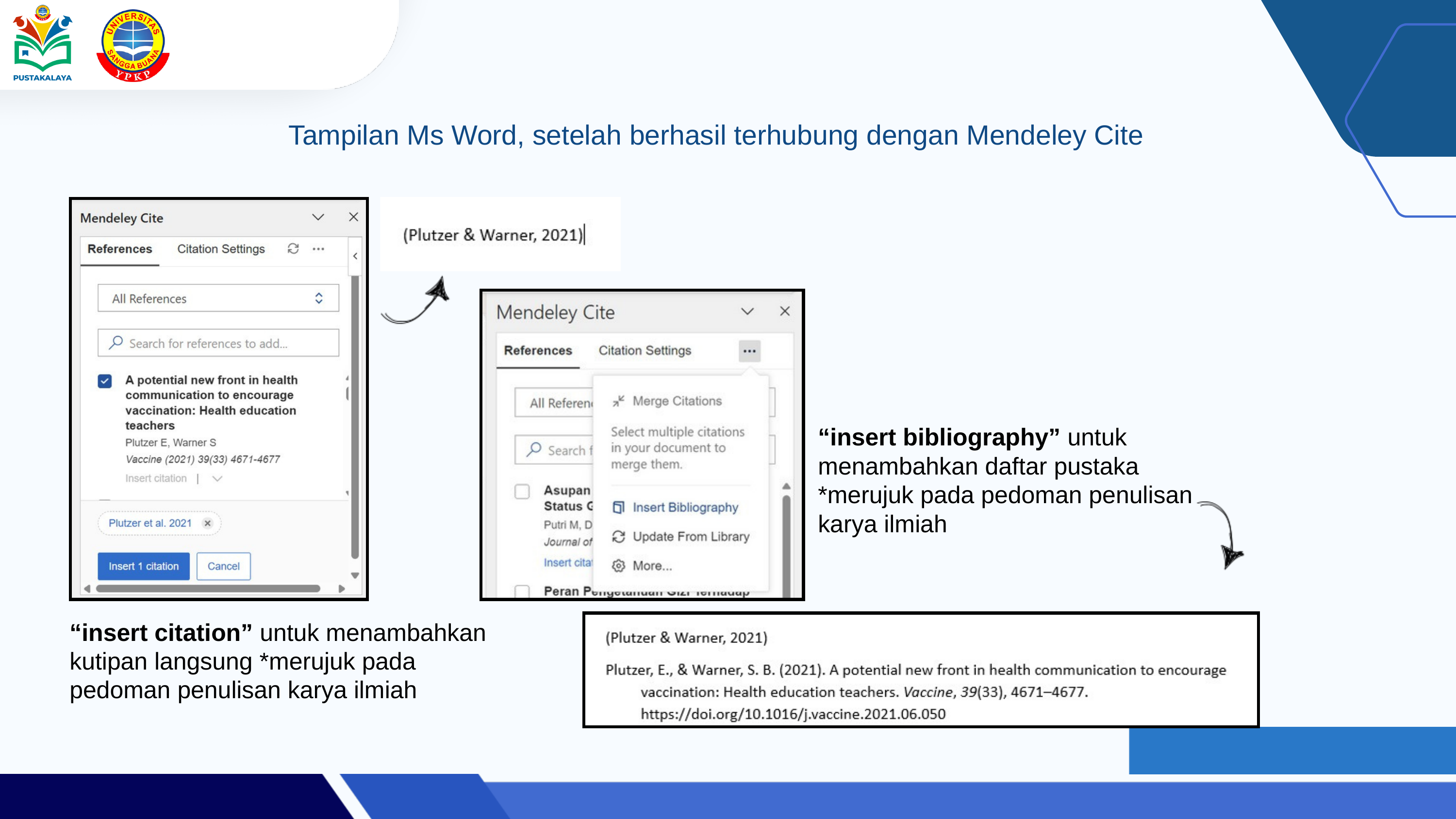

Tampilan Ms Word, setelah berhasil terhubung dengan Mendeley Cite

“insert bibliography” untuk menambahkan daftar pustaka *merujuk pada pedoman penulisan karya ilmiah

“insert citation” untuk menambahkan kutipan langsung *merujuk pada pedoman penulisan karya ilmiah